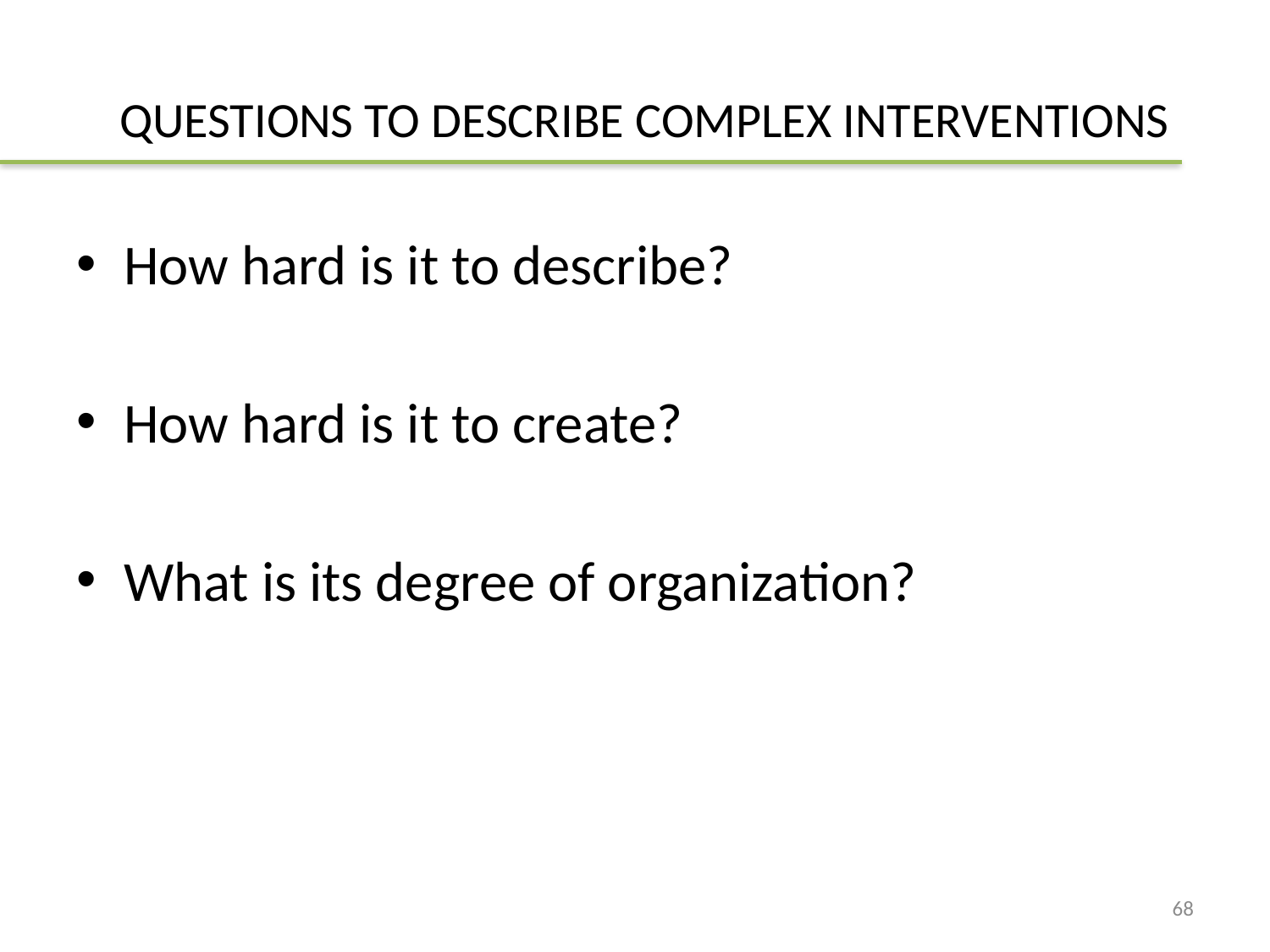

# QUESTIONS TO DESCRIBE COMPLEX INTERVENTIONS
How hard is it to describe?

How hard is it to create?

What is its degree of organization?
68